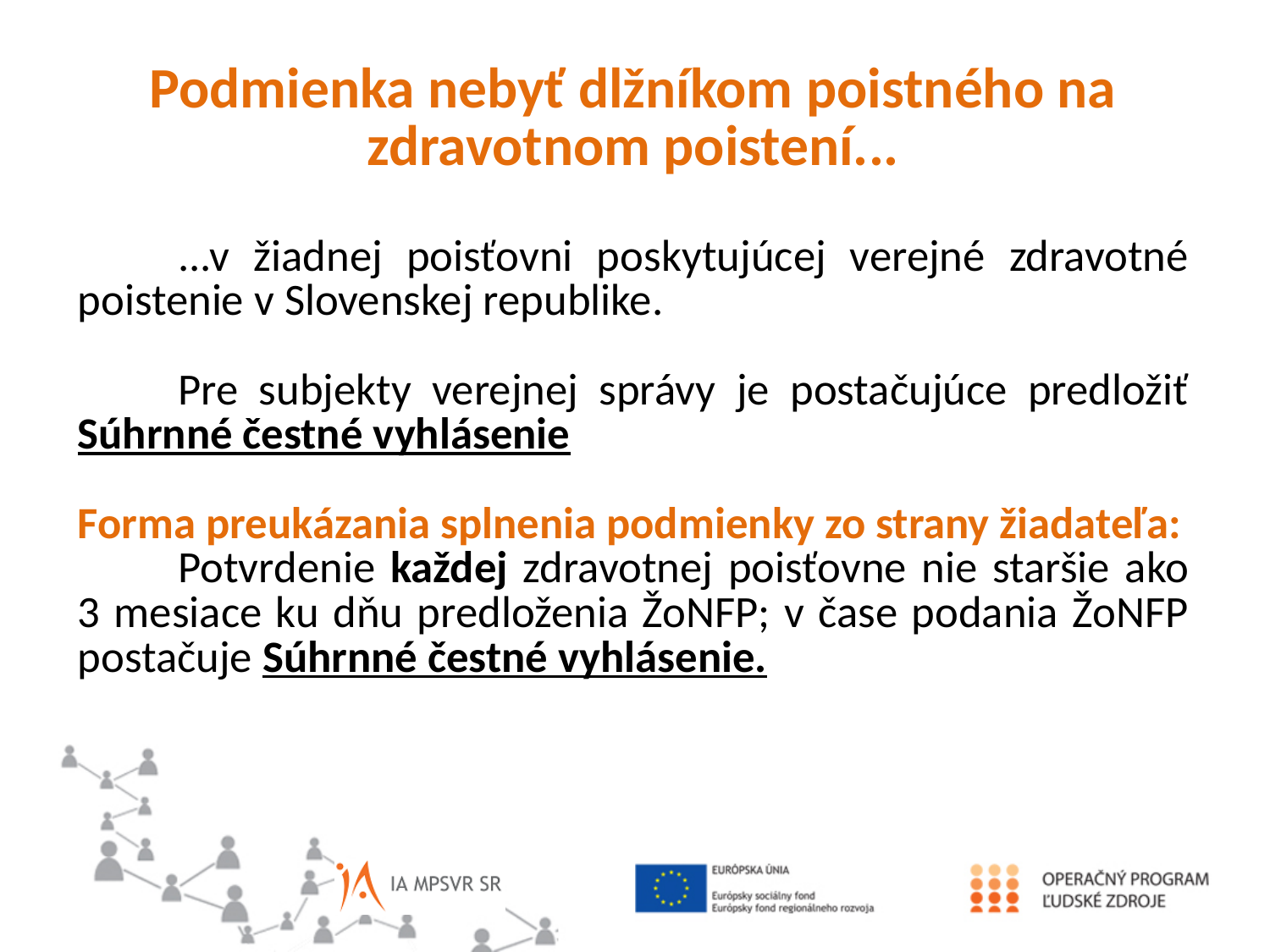

Podmienka nebyť dlžníkom poistného na zdravotnom poistení...

	...v žiadnej poisťovni poskytujúcej verejné zdravotné poistenie v Slovenskej republike.

	Pre subjekty verejnej správy je postačujúce predložiť Súhrnné čestné vyhlásenie

Forma preukázania splnenia podmienky zo strany žiadateľa:
	Potvrdenie každej zdravotnej poisťovne nie staršie ako 3 mesiace ku dňu predloženia ŽoNFP; v čase podania ŽoNFP postačuje Súhrnné čestné vyhlásenie.